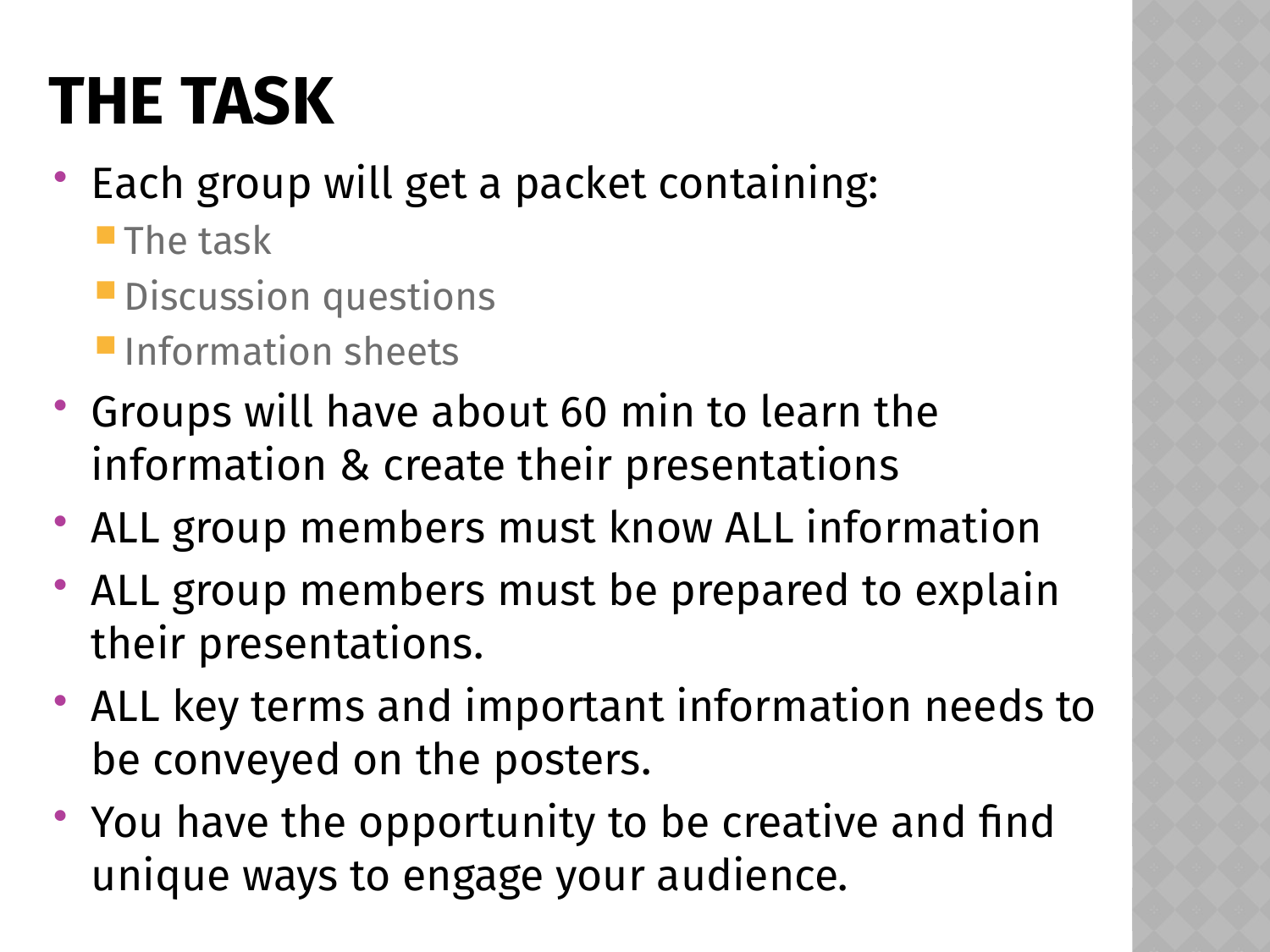

# The Task
Each group will get a packet containing:
The task
Discussion questions
Information sheets
Groups will have about 60 min to learn the information & create their presentations
ALL group members must know ALL information
ALL group members must be prepared to explain their presentations.
ALL key terms and important information needs to be conveyed on the posters.
You have the opportunity to be creative and find unique ways to engage your audience.